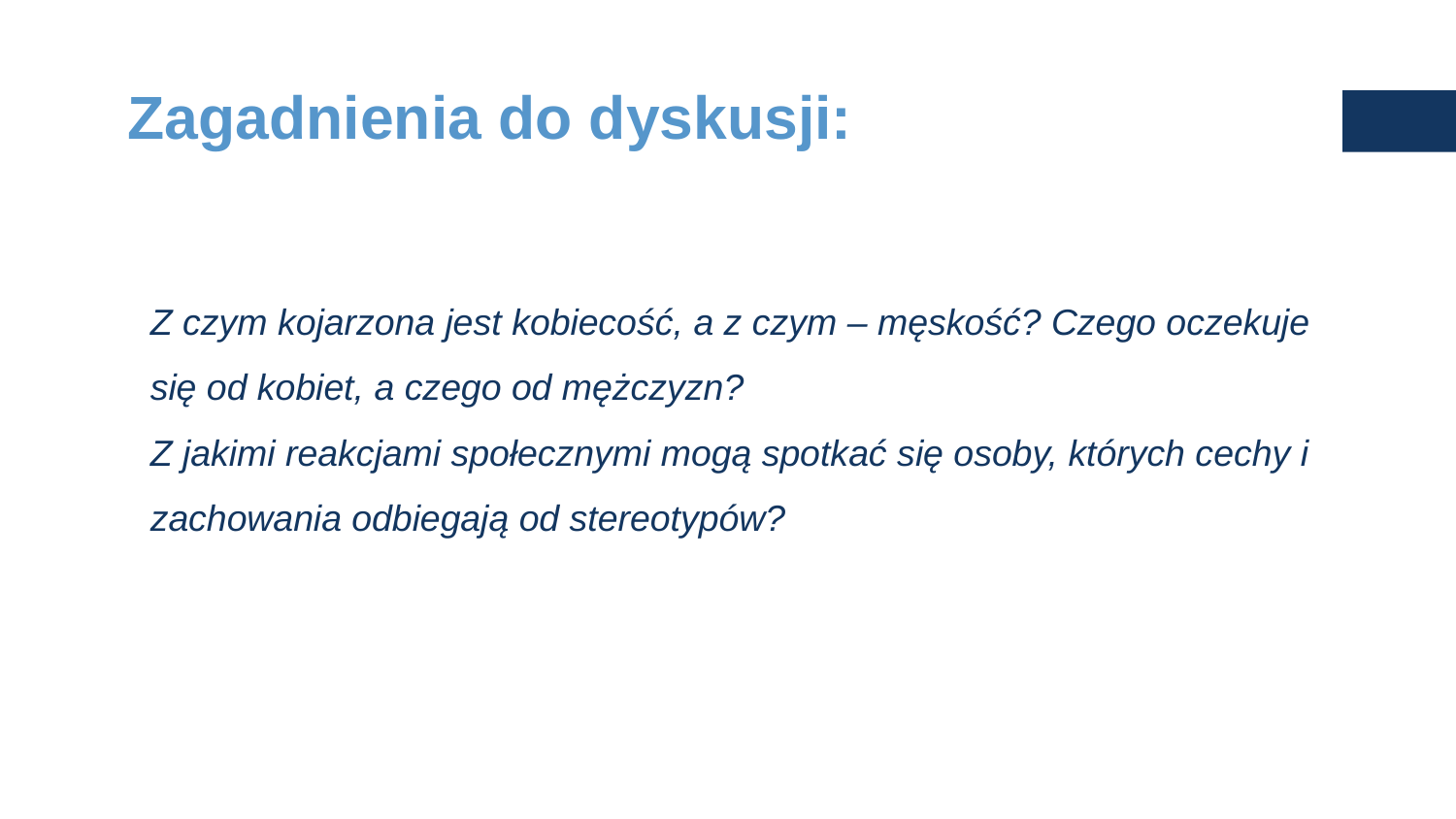

# Zagadnienia do dyskusji:

Z czym kojarzona jest kobiecość, a z czym – męskość? Czego oczekuje się od kobiet, a czego od mężczyzn?
Z jakimi reakcjami społecznymi mogą spotkać się osoby, których cechy i zachowania odbiegają od stereotypów?